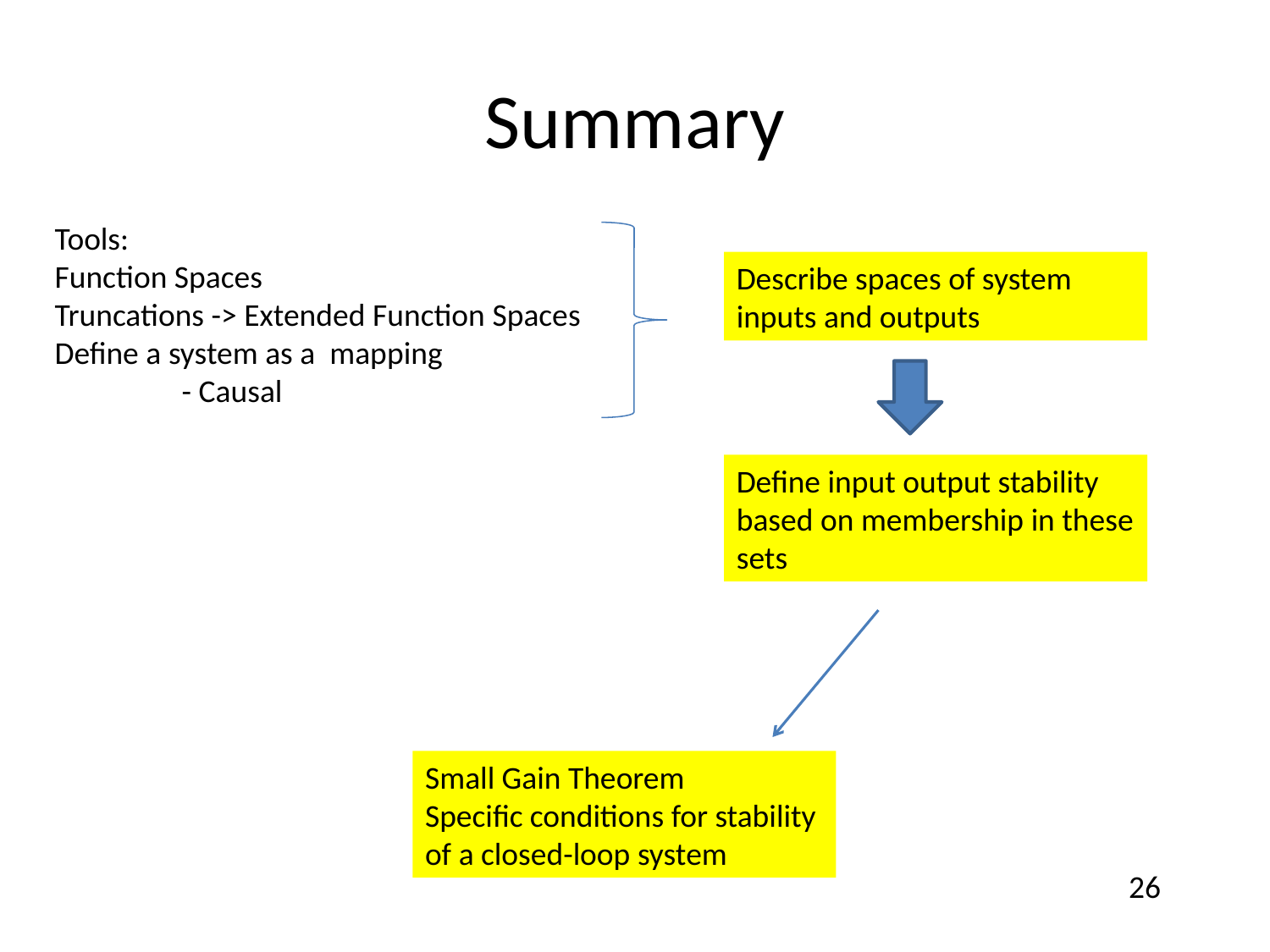

# Summary
Tools:
Function Spaces
Truncations -> Extended Function Spaces
Define a system as a  mapping
	- Causal

Describe spaces of system inputs and outputs

Define input output stability based on membership in these sets
Small Gain Theorem
Specific conditions for stability of a closed-loop system